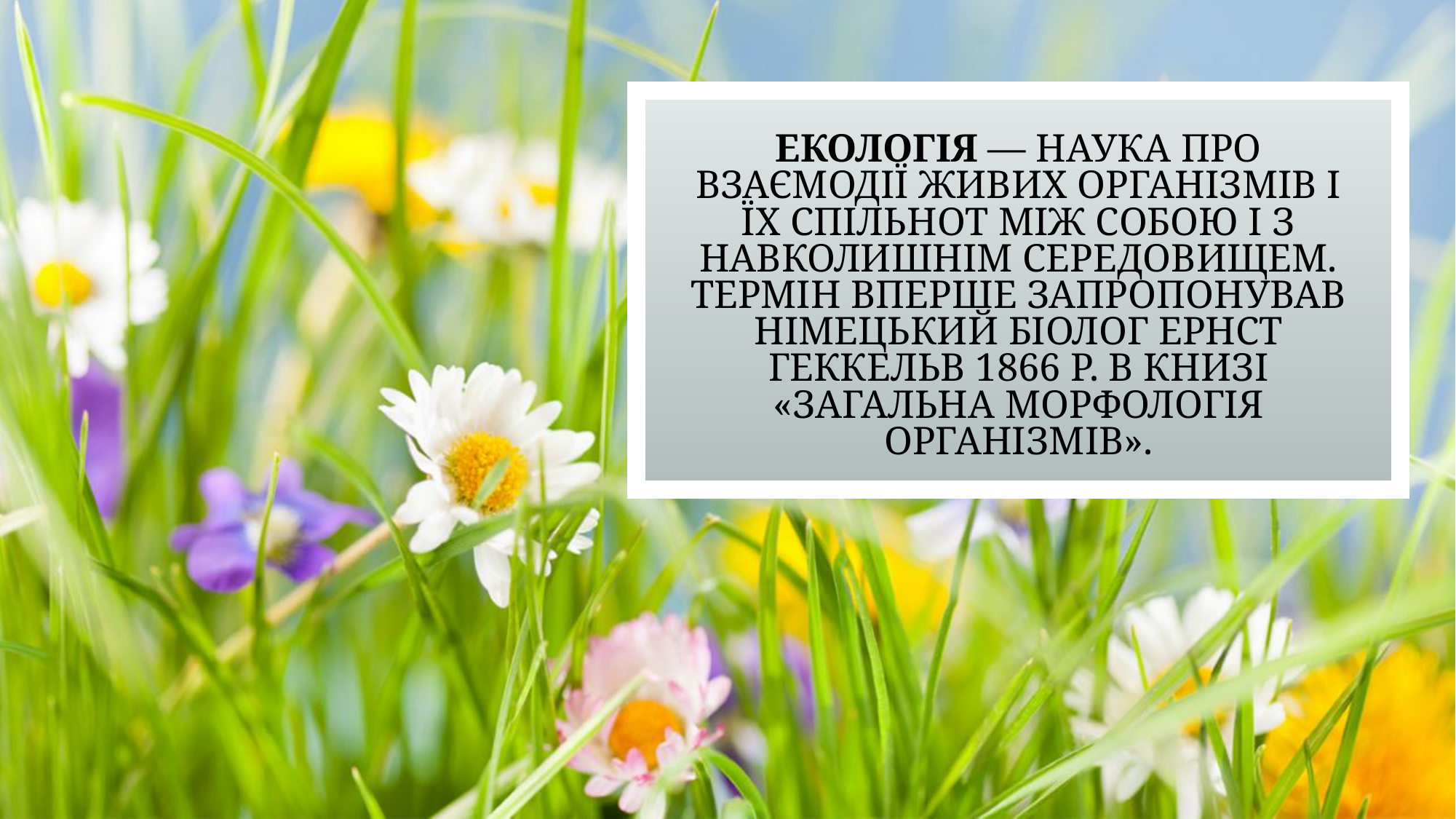

# Екологія — наука про взаємодії живих організмів і їх спільнот між собою і з навколишнім середовищем. Термін вперше запропонував німецький біолог Ернст Геккельв 1866 р. в книзі «Загальна морфологія організмів».